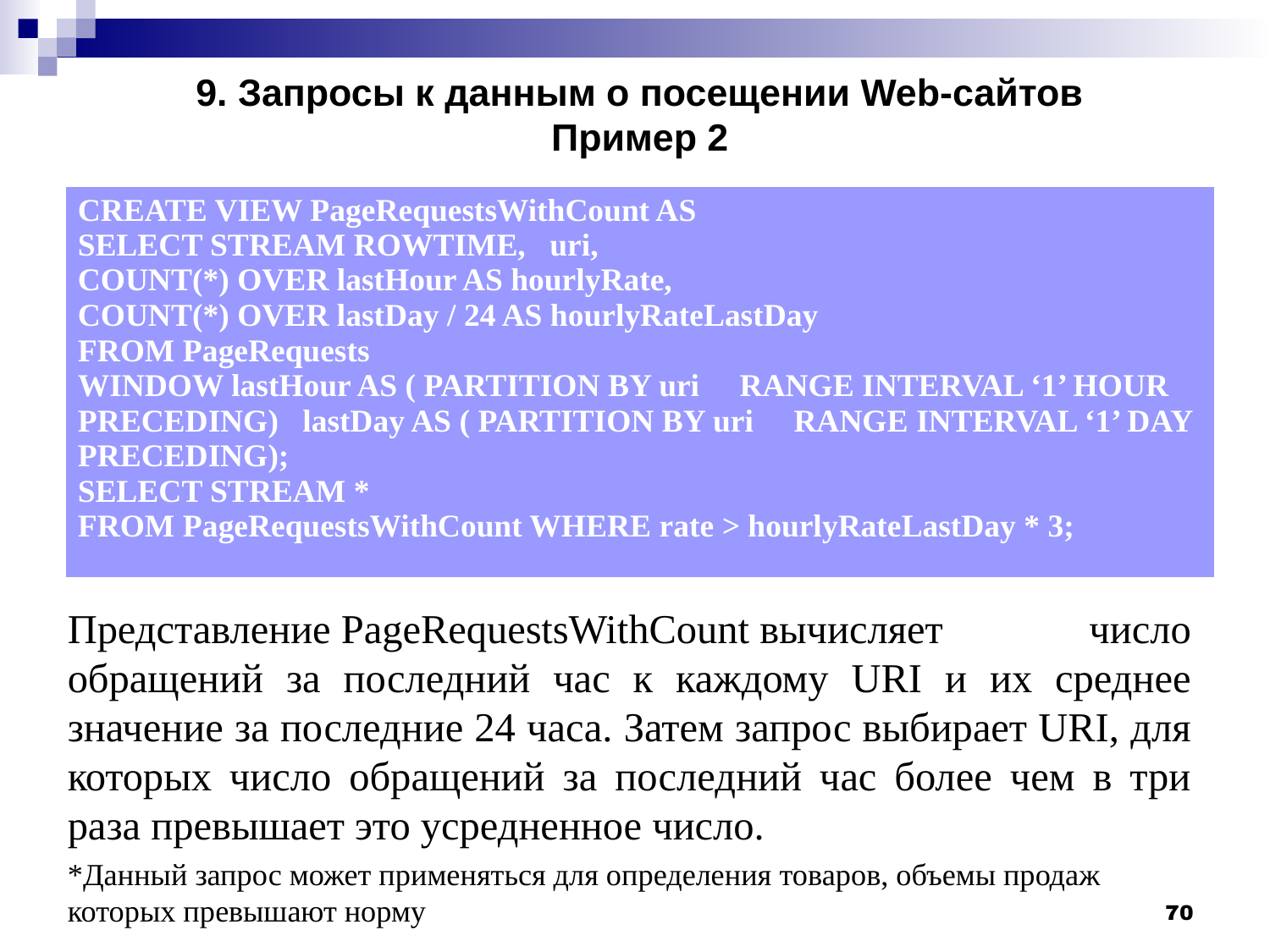

# 9. Запросы к данным о посещении Web-сайтов Пример 2
| CREATE VIEW PageRequestsWithCount AS SELECT STREAM ROWTIME, uri, COUNT(\*) OVER lastHour AS hourlyRate, COUNT(\*) OVER lastDay / 24 AS hourlyRateLastDay FROM PageRequests WINDOW lastHour AS ( PARTITION BY uri RANGE INTERVAL ‘1’ HOUR PRECEDING) lastDay AS ( PARTITION BY uri RANGE INTERVAL ‘1’ DAY PRECEDING); SELECT STREAM \* FROM PageRequestsWithCount WHERE rate > hourlyRateLastDay \* 3; |
| --- |
Представление PageRequestsWithCount вычисляет число обращений за последний час к каждому URI и их среднее значение за последние 24 часа. Затем запрос выбирает URI, для которых число обращений за последний час более чем в три раза превышает это усредненное число.
*Данный запрос может применяться для определения товаров, объемы продаж которых превышают норму

70